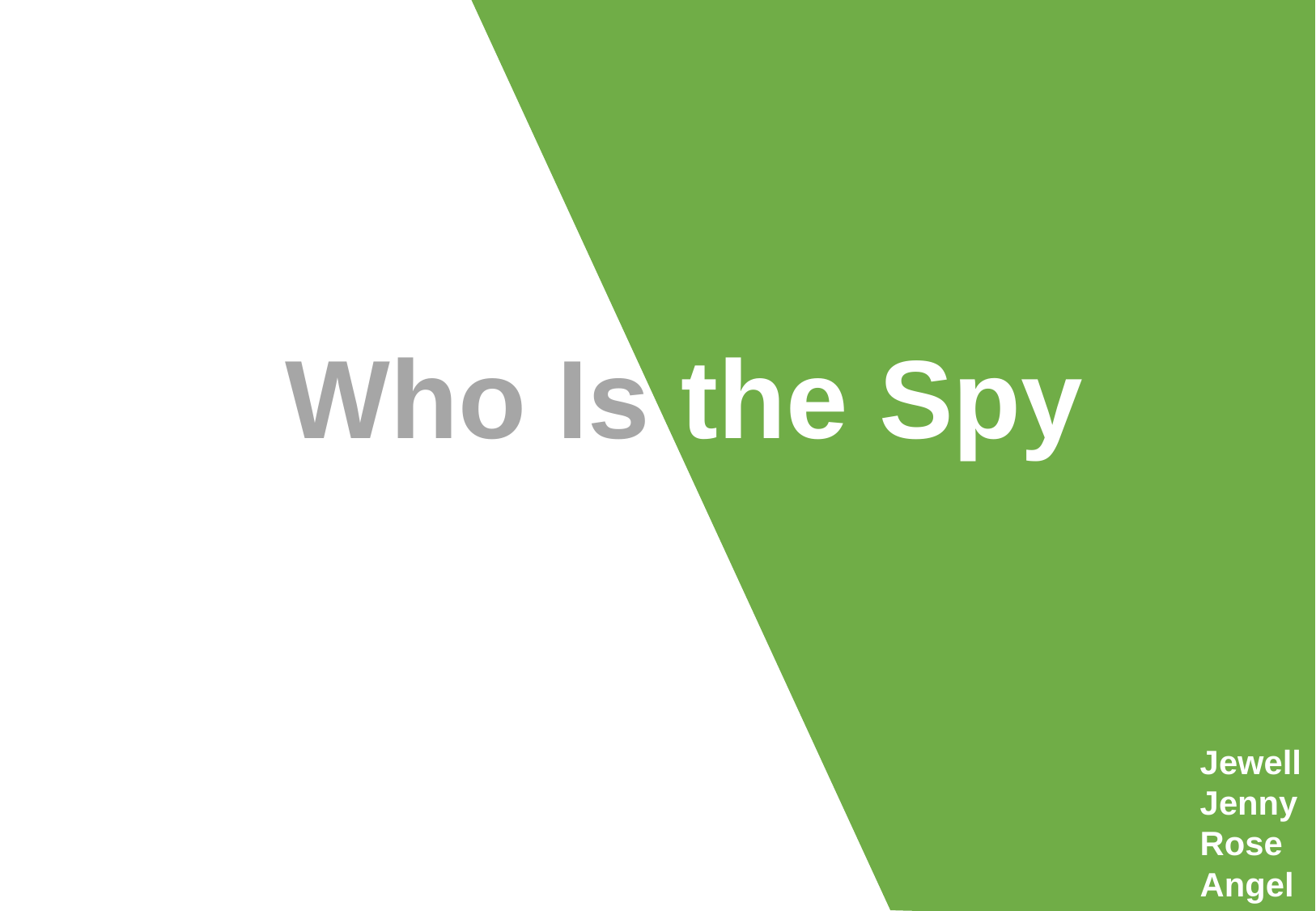

Who Is the Spy
Jewell
Jenny
Rose
Angel